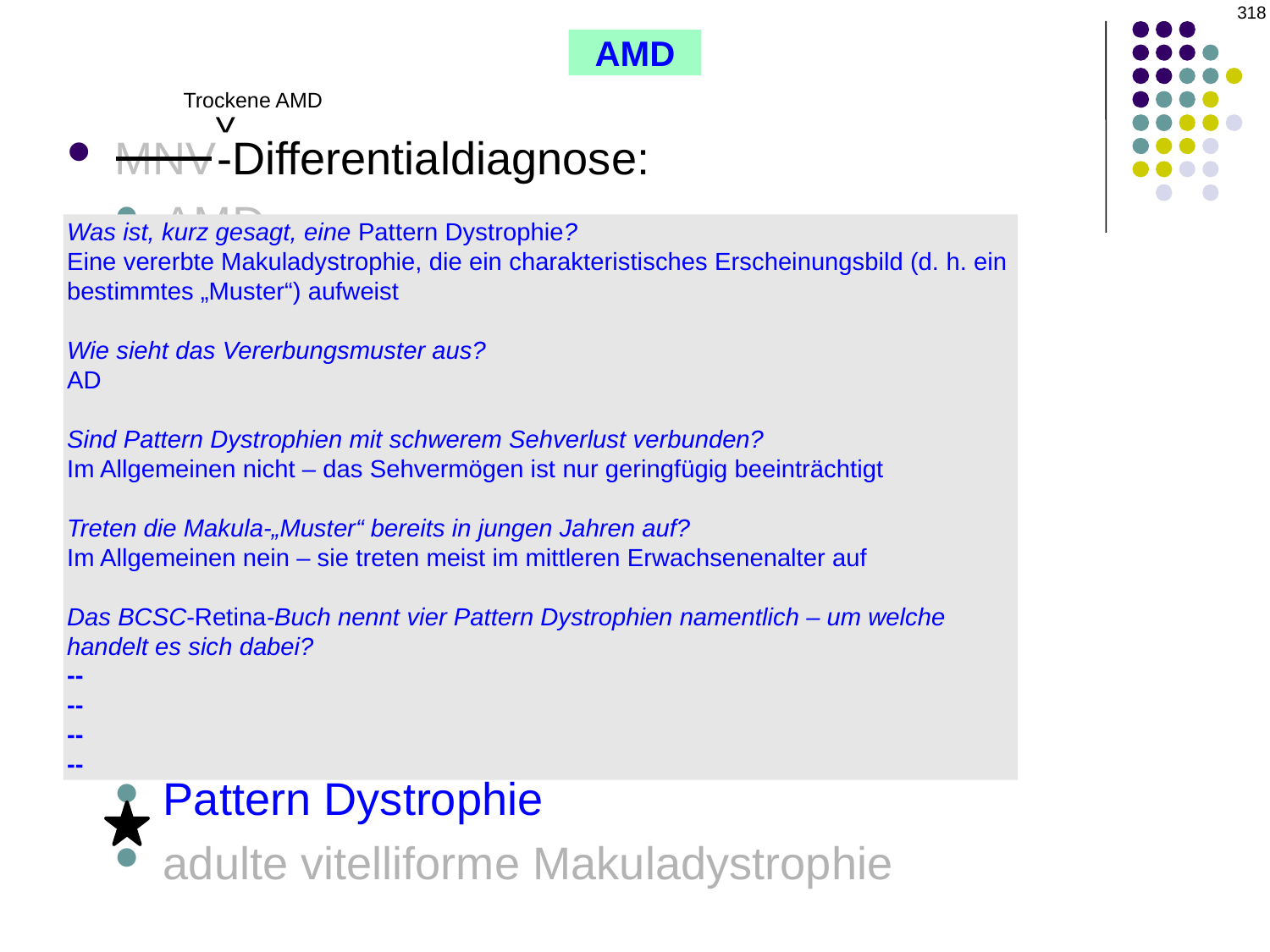

318
AMD
Trockene AMD
^
MNV-Differentialdiagnose:
AMD
OHS
Angioid streaks
Myopische Makulopathie
Idiopathisch
Sorsby-Makuladystrophie
Traumatische Aderhautruptur
Iatrogen
Zentrale seröse Chorioretinopathie
Pattern Dystrophie
adulte vitelliforme Makuladystrophie
Was ist, kurz gesagt, eine Pattern Dystrophie?
Eine vererbte Makuladystrophie, die ein charakteristisches Erscheinungsbild (d. h. ein bestimmtes „Muster“) aufweist

Wie sieht das Vererbungsmuster aus?
AD

Sind Pattern Dystrophien mit schwerem Sehverlust verbunden?
Im Allgemeinen nicht – das Sehvermögen ist nur geringfügig beeinträchtigt

Treten die Makula-„Muster“ bereits in jungen Jahren auf?
Im Allgemeinen nein – sie treten meist im mittleren Erwachsenenalter auf

Das BCSC-Retina-Buch nennt vier Pattern Dystrophien namentlich – um welche handelt es sich dabei?
--Butterfly-Dystrophie (Schmetterlingsdystrophie)
--Adulte foveomakuläre vitelliforme Dystrophie
--Retikuläre Dystrophie (netzförmige Pigmentdystrophie)
--Fundus pulverulentus